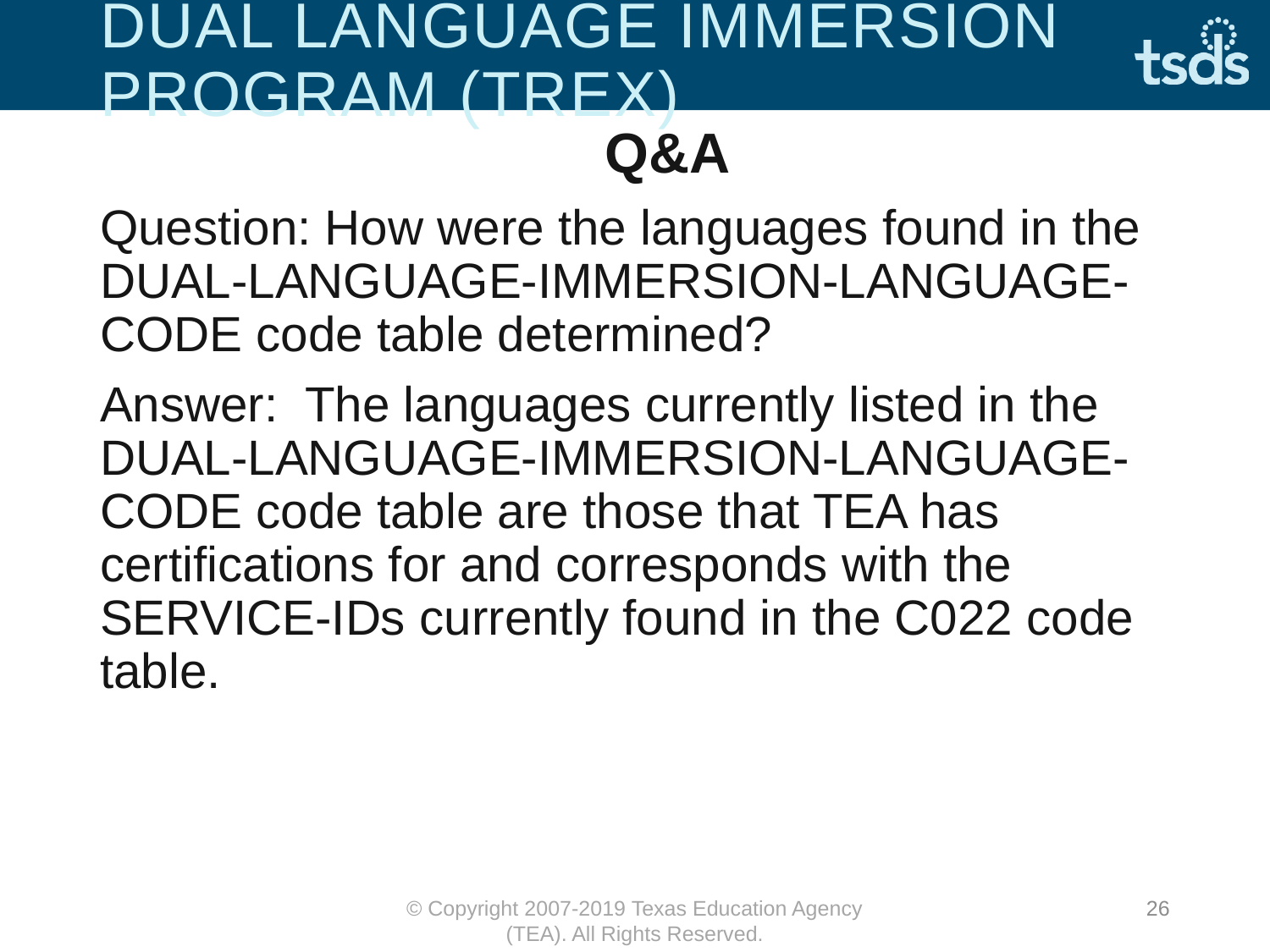

# DUAL LANGUAGE IMMERSION PROGRAM (TREx)
Q&A
Question: How were the languages found in the DUAL-LANGUAGE-IMMERSION-LANGUAGE-CODE code table determined?
Answer:  The languages currently listed in the DUAL-LANGUAGE-IMMERSION-LANGUAGE-CODE code table are those that TEA has certifications for and corresponds with the SERVICE-IDs currently found in the C022 code table.

26